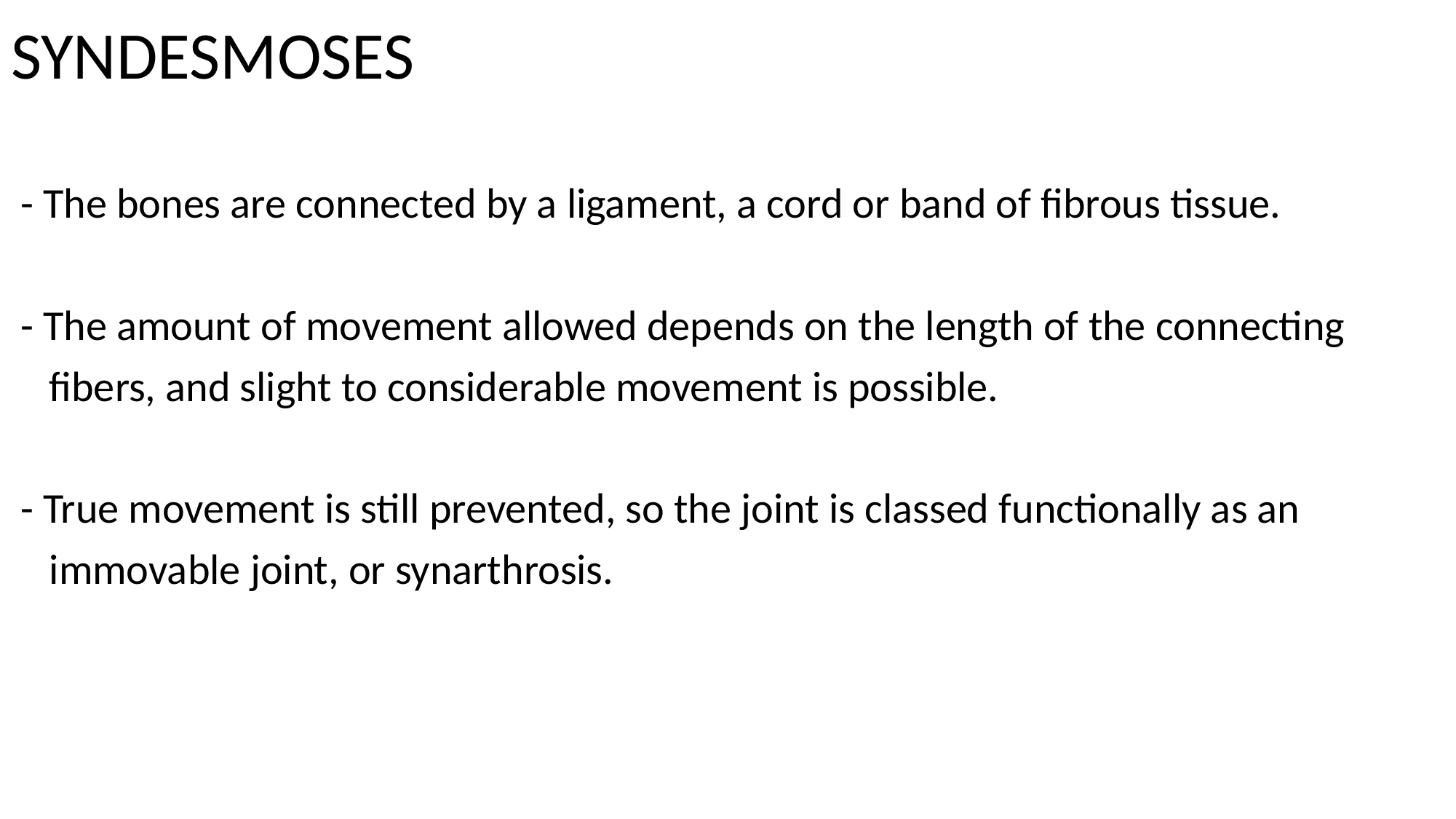

# SYNDESMOSES

 - The bones are connected by a ligament, a cord or band of fibrous tissue.

 - The amount of movement allowed depends on the length of the connecting
    fibers, and slight to considerable movement is possible.

 - True movement is still prevented, so the joint is classed functionally as an
    immovable joint, or synarthrosis.